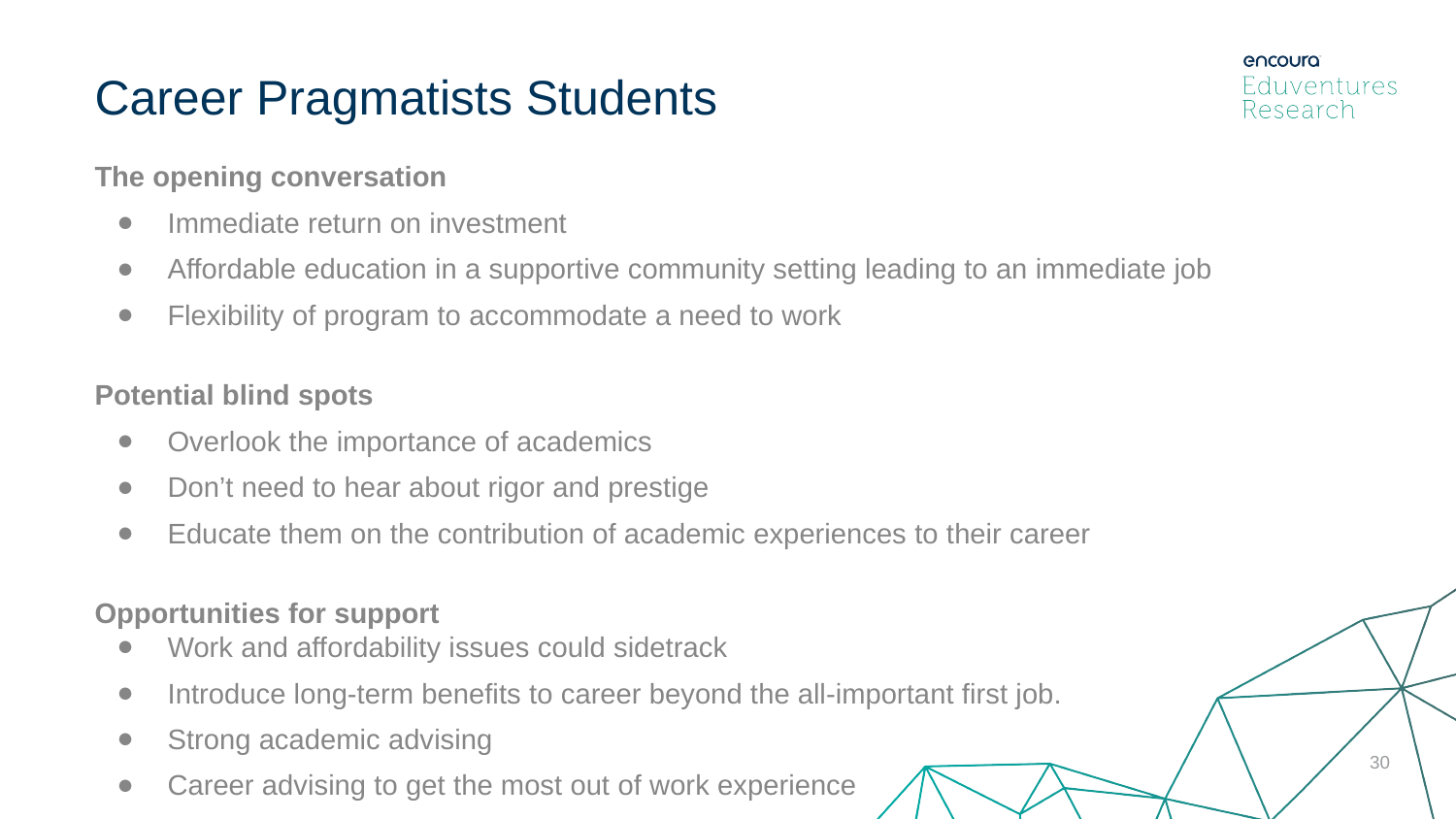

Career Pragmatists Students
The opening conversation
Immediate return on investment
Affordable education in a supportive community setting leading to an immediate job
Flexibility of program to accommodate a need to work

Potential blind spots
Overlook the importance of academics
Don’t need to hear about rigor and prestige
Educate them on the contribution of academic experiences to their career

Opportunities for support
Work and affordability issues could sidetrack
Introduce long-term benefits to career beyond the all-important first job.
Strong academic advising
Career advising to get the most out of work experience

30